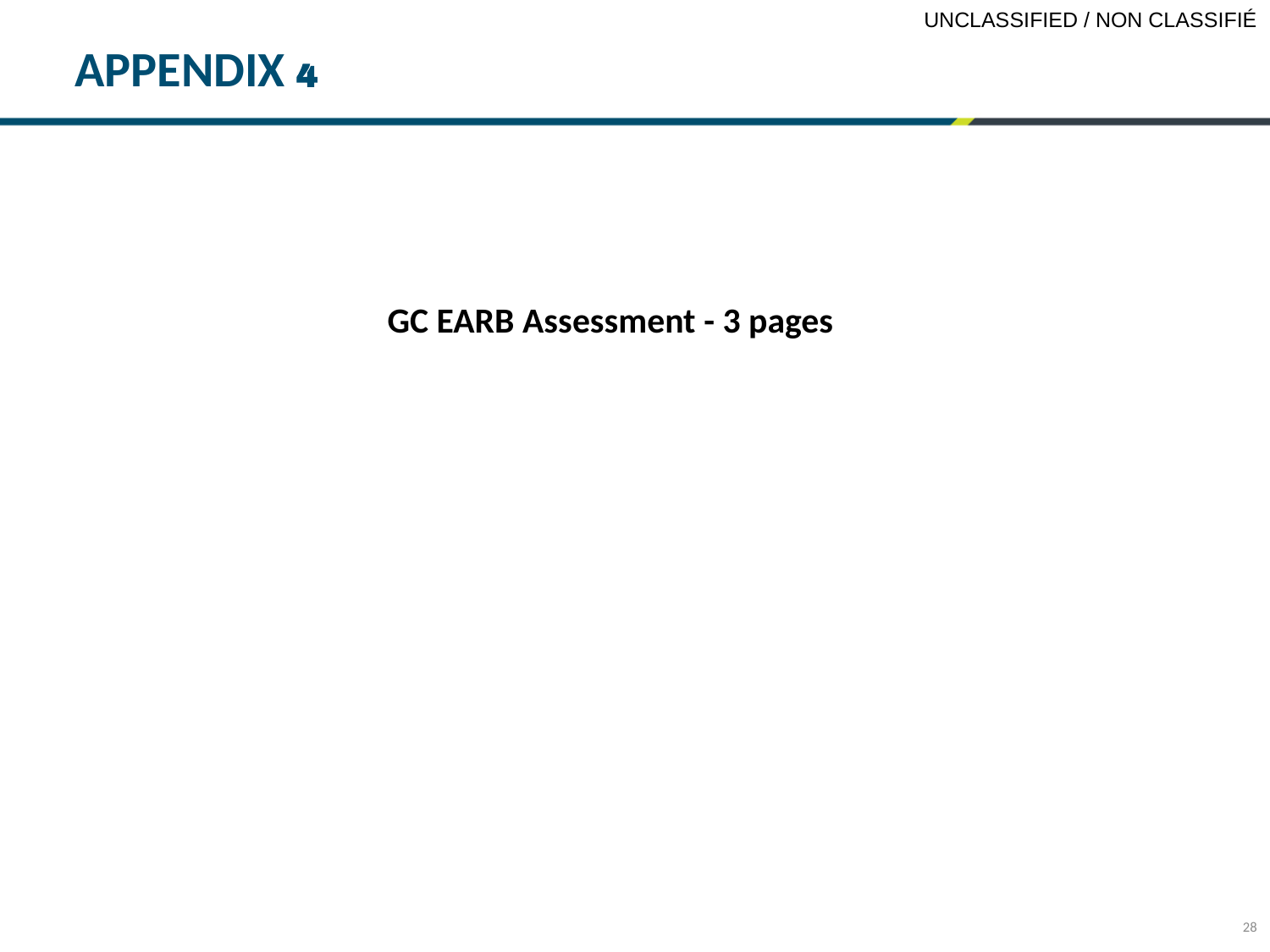

APPENDIX 4
GC EARB Assessment - 3 pages
28